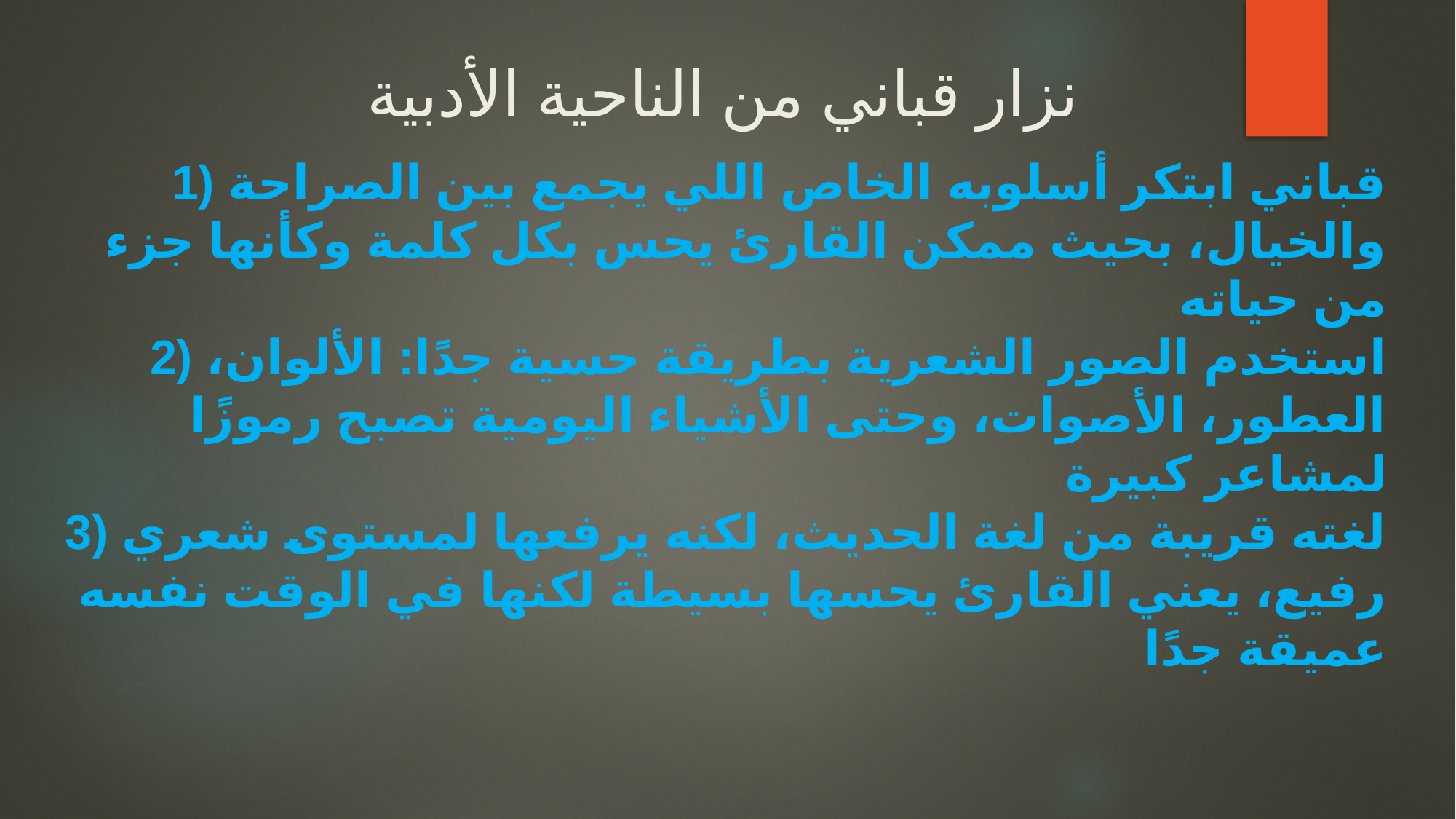

# نزار قباني من الناحية الأدبية
1) قباني ابتكر أسلوبه الخاص اللي يجمع بين الصراحة والخيال، بحيث ممكن القارئ يحس بكل كلمة وكأنها جزء من حياته
2) استخدم الصور الشعرية بطريقة حسية جدًا: الألوان، العطور، الأصوات، وحتى الأشياء اليومية تصبح رموزًا لمشاعر كبيرة
3) لغته قريبة من لغة الحديث، لكنه يرفعها لمستوى شعري رفيع، يعني القارئ يحسها بسيطة لكنها في الوقت نفسه عميقة جدًا